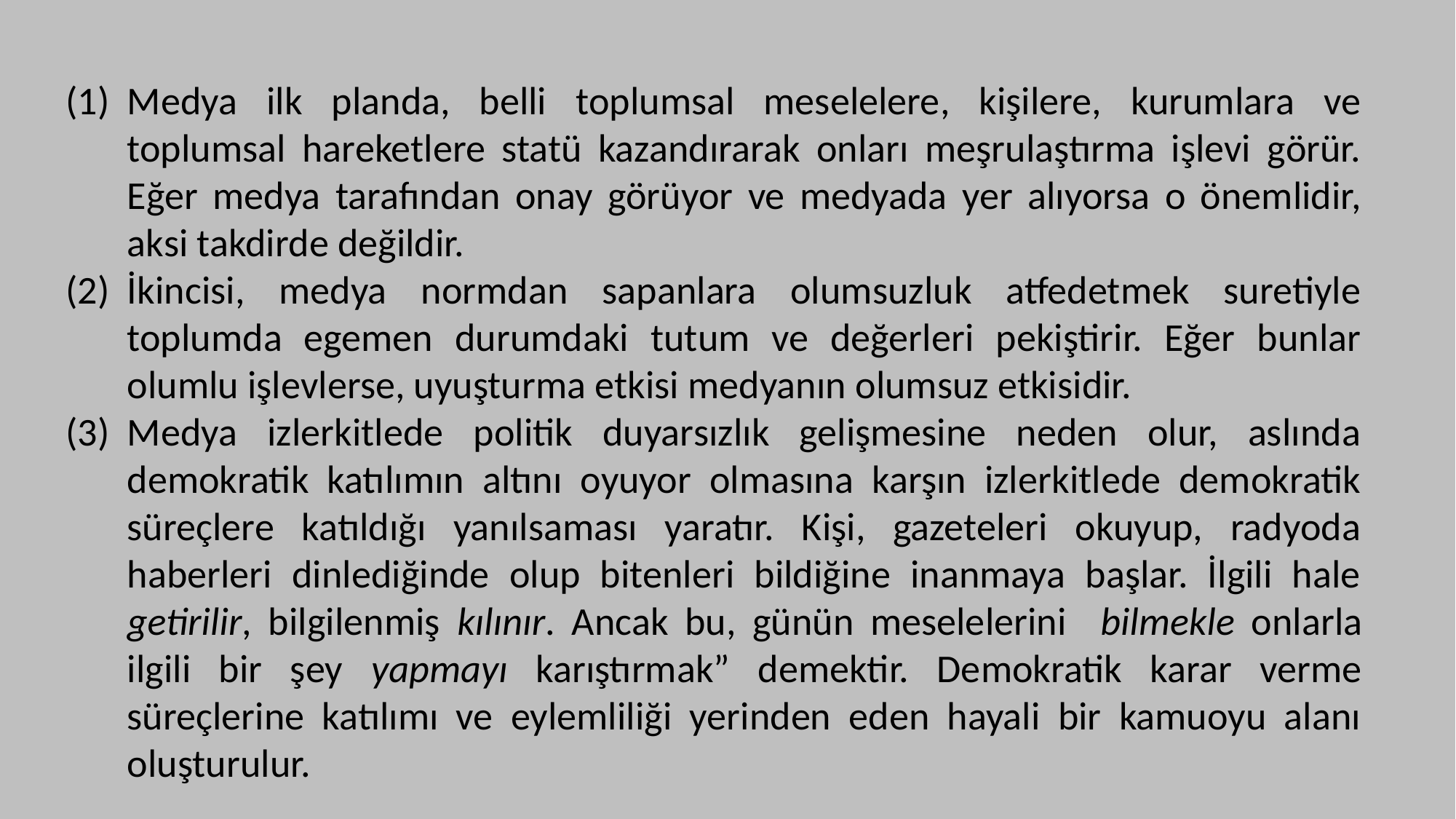

Medya ilk planda, belli toplumsal meselelere, kişilere, kurumlara ve toplumsal hareketlere statü kazandırarak onları meşrulaştırma işlevi görür. Eğer medya tarafından onay görüyor ve medyada yer alıyorsa o önemlidir, aksi takdirde değildir.
İkincisi, medya normdan sapanlara olumsuzluk atfedetmek suretiyle toplumda egemen durumdaki tutum ve değerleri pekiştirir. Eğer bunlar olumlu işlevlerse, uyuşturma etkisi medyanın olumsuz etkisidir.
Medya izlerkitlede politik duyarsızlık gelişmesine neden olur, aslında demokratik katılımın altını oyuyor olmasına karşın izlerkitlede demokratik süreçlere katıldığı yanılsaması yaratır. Kişi, gazeteleri okuyup, radyoda haberleri dinlediğinde olup bitenleri bildiğine inanmaya başlar. İlgili hale getirilir, bilgilenmiş kılınır. Ancak bu, günün meselelerini  bilmekle onlarla ilgili bir şey yapmayı karıştırmak” demektir. Demokratik karar verme süreçlerine katılımı ve eylemliliği yerinden eden hayali bir kamuoyu alanı oluşturulur.